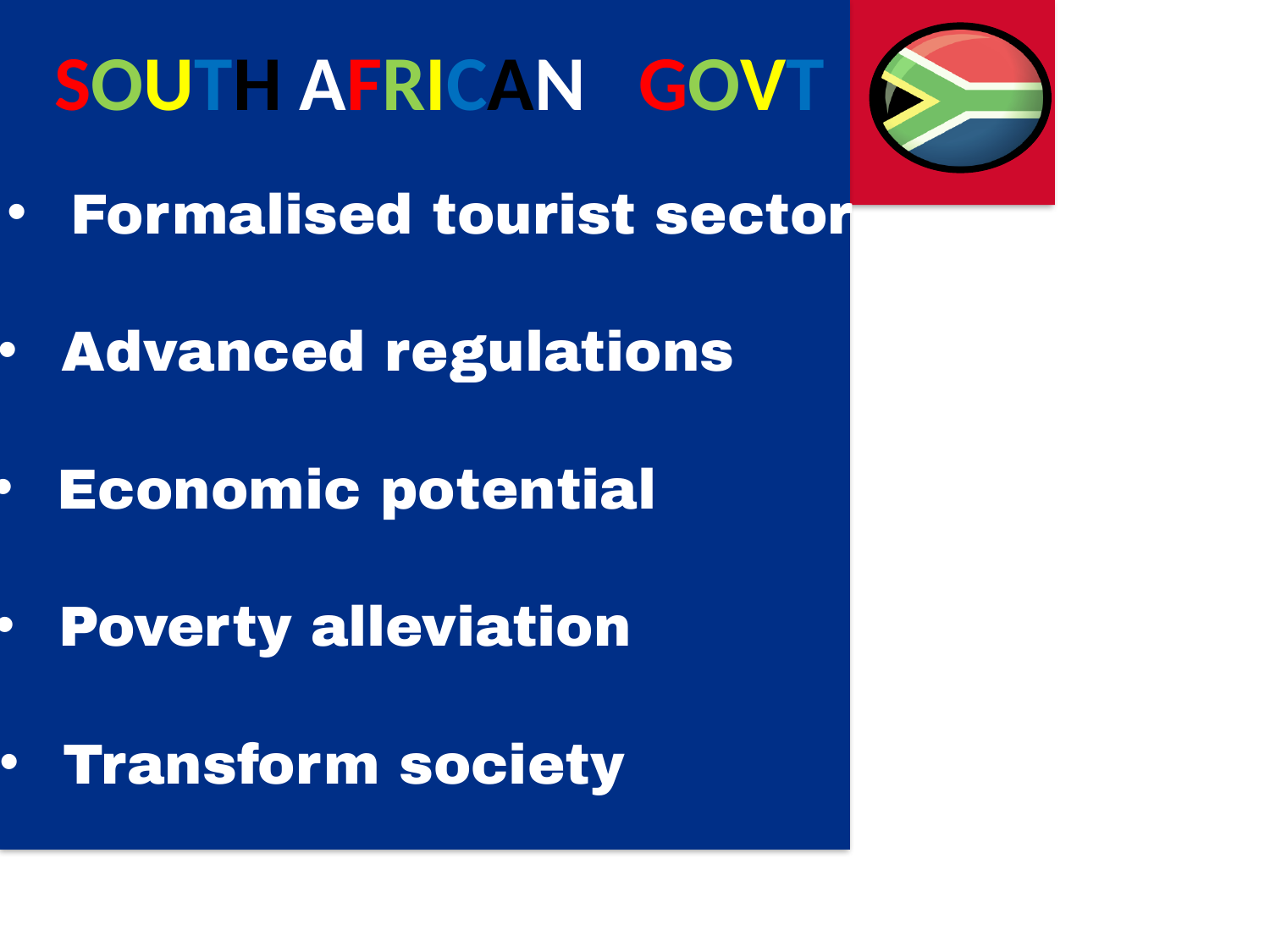

SOUTH AFRICAN   GOVT
Formalised tourist sector
Advanced regulations
Economic potential
Poverty alleviation
Transform society